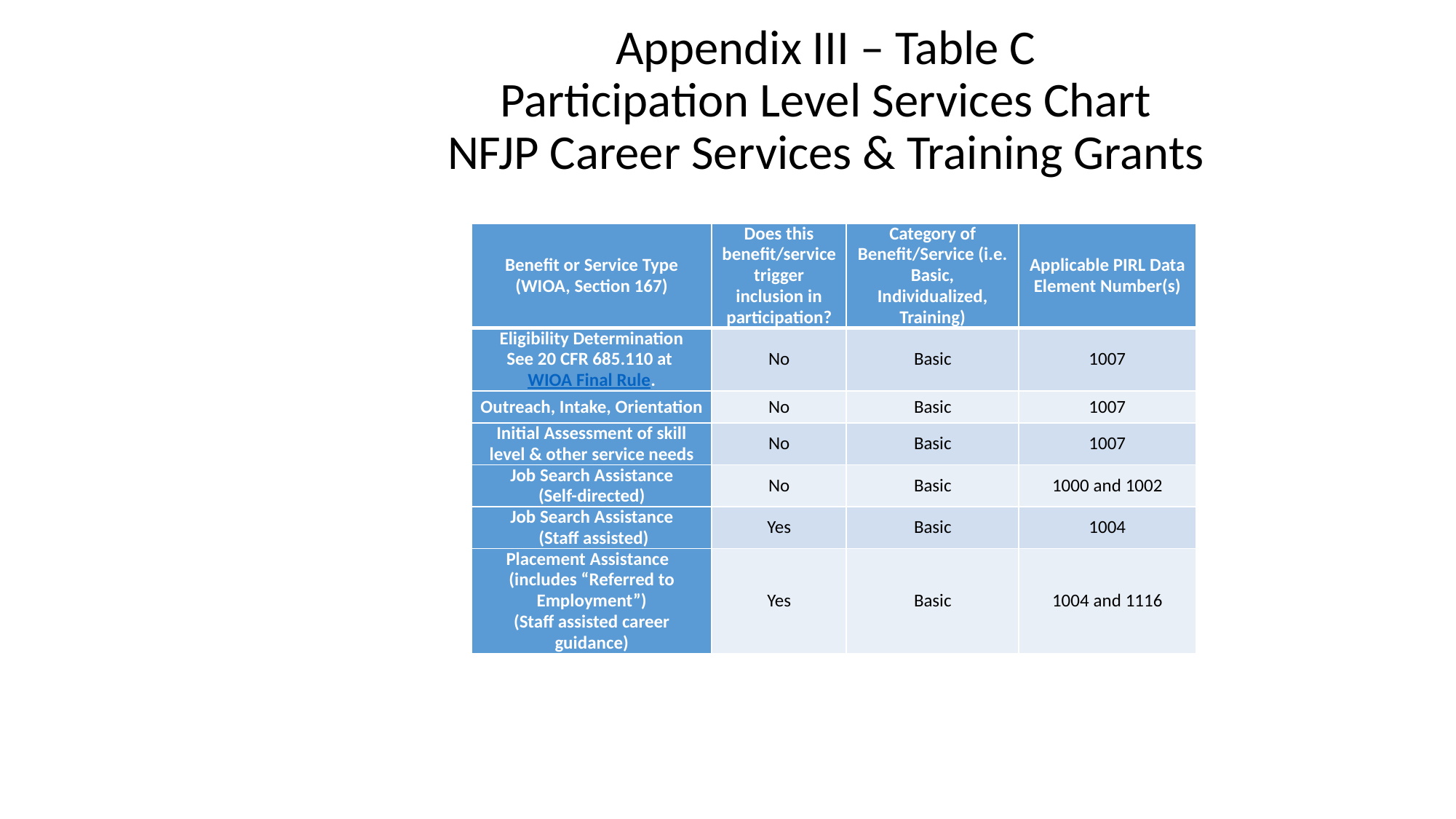

# Appendix III – Table C Participation Level Services Chart NFJP Career Services & Training Grants
| Benefit or Service Type (WIOA, Section 167) | Does this benefit/service trigger inclusion in participation? | Category of Benefit/Service (i.e. Basic, Individualized, Training) | Applicable PIRL Data Element Number(s) |
| --- | --- | --- | --- |
| Eligibility Determination See 20 CFR 685.110 at WIOA Final Rule. | No | Basic | 1007 |
| Outreach, Intake, Orientation | No | Basic | 1007 |
| Initial Assessment of skill level & other service needs | No | Basic | 1007 |
| Job Search Assistance (Self-directed) | No | Basic | 1000 and 1002 |
| Job Search Assistance (Staff assisted) | Yes | Basic | 1004 |
| Placement Assistance (includes “Referred to Employment”) (Staff assisted career guidance) | Yes | Basic | 1004 and 1116 |